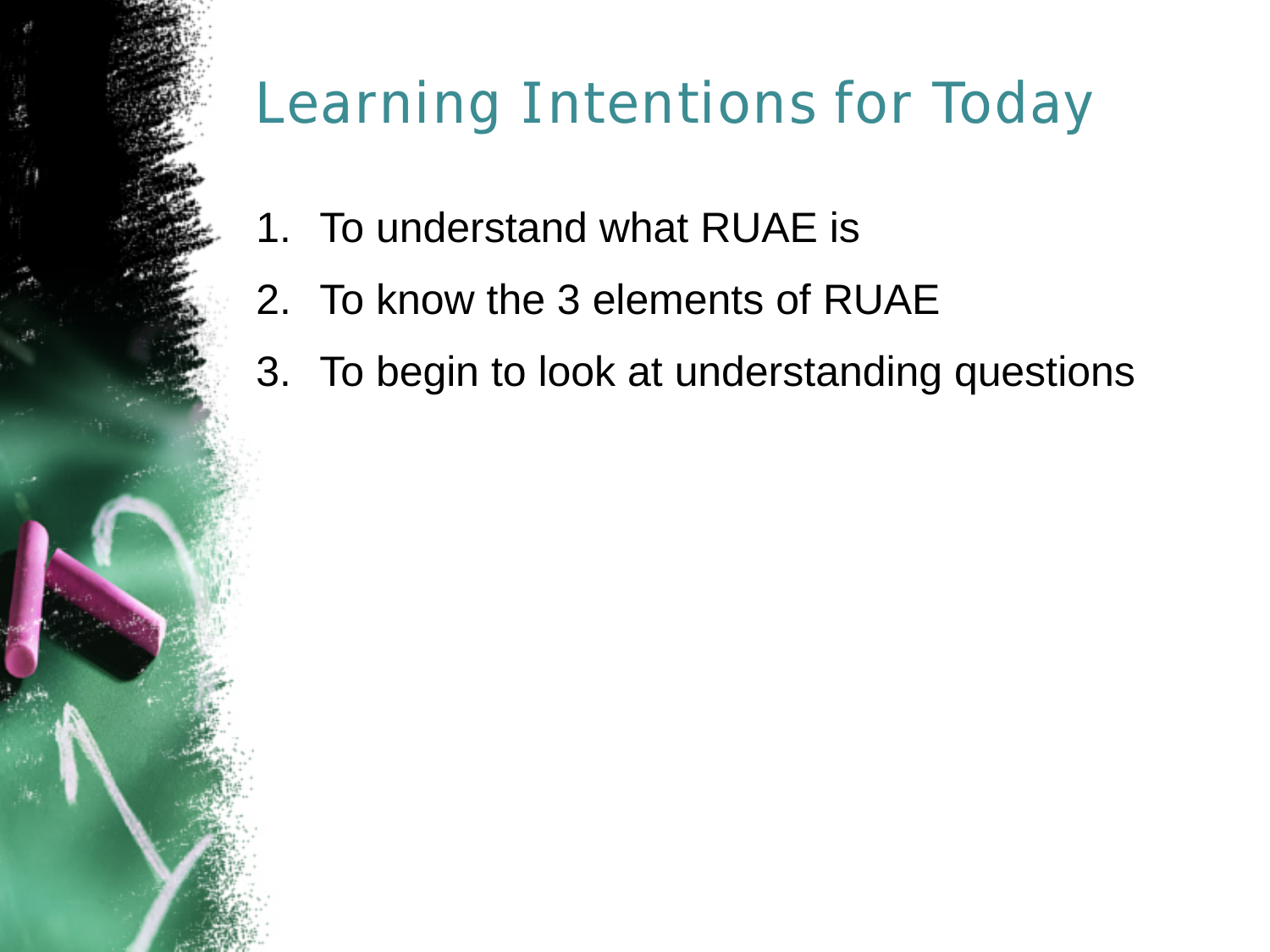

# Learning Intentions for Today
To understand what RUAE is
To know the 3 elements of RUAE
To begin to look at understanding questions